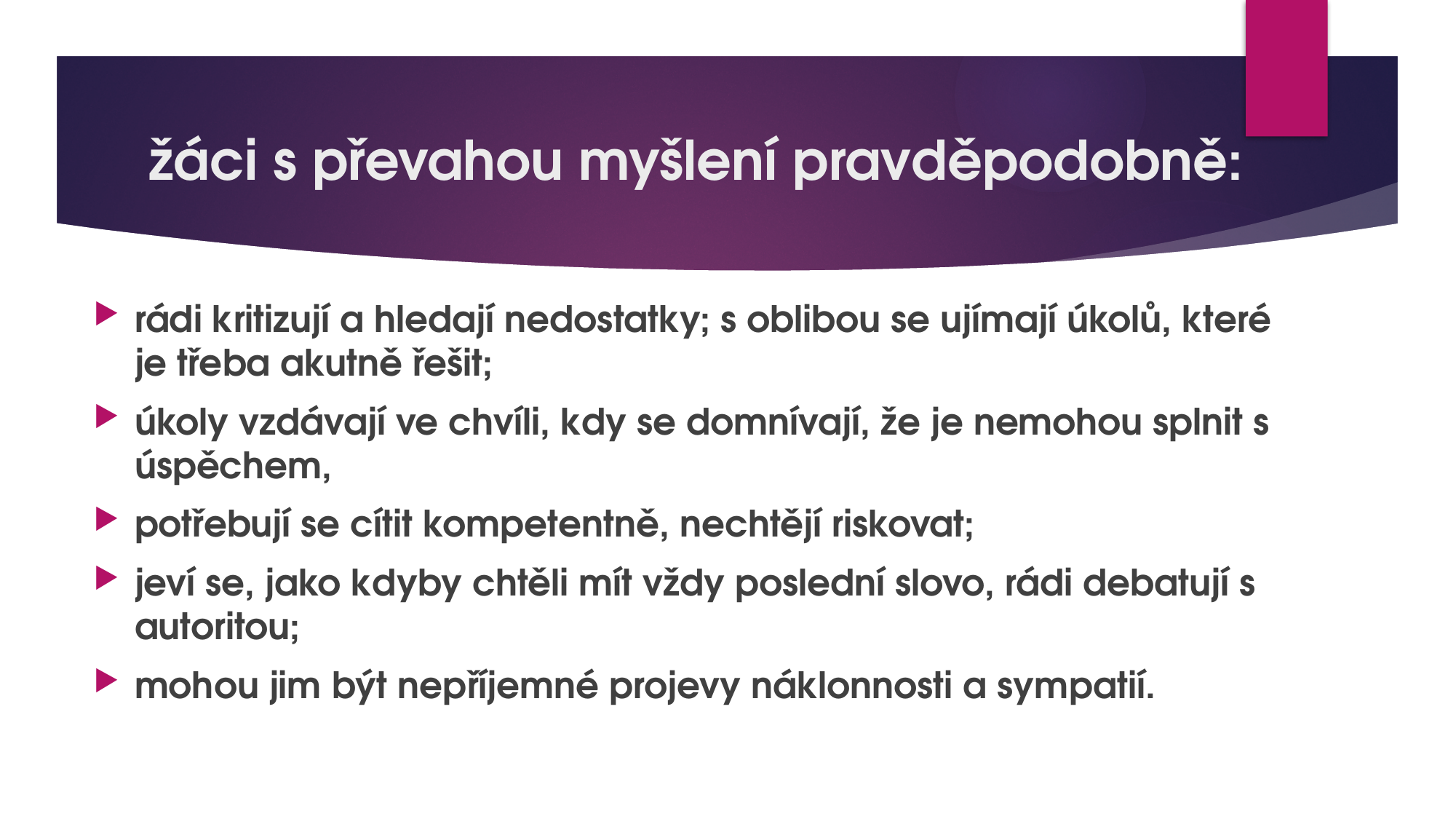

# žáci s převahou myšlení pravděpodobně:
rádi kritizují a hledají nedostatky; s oblibou se ujímají úkolů, které je třeba akutně řešit;
úkoly vzdávají ve chvíli, kdy se domnívají, že je nemohou splnit s úspěchem,
potřebují se cítit kompetentně, nechtějí riskovat;
jeví se, jako kdyby chtěli mít vždy poslední slovo, rádi debatují s autoritou;
mohou jim být nepříjemné projevy náklonnosti a sympatií.